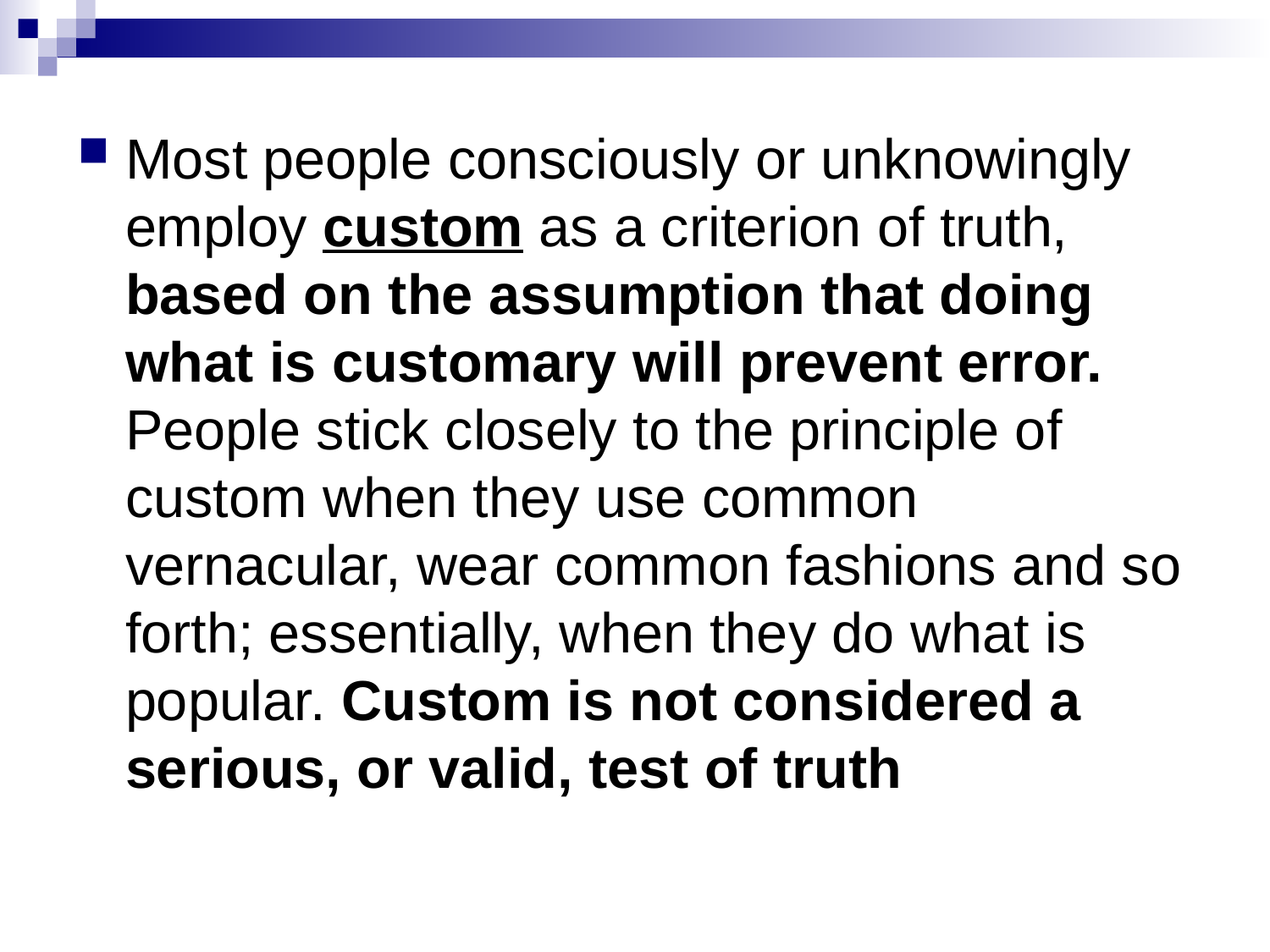

#
Most people consciously or unknowingly employ custom as a criterion of truth, based on the assumption that doing what is customary will prevent error. People stick closely to the principle of custom when they use common vernacular, wear common fashions and so forth; essentially, when they do what is popular. Custom is not considered a serious, or valid, test of truth